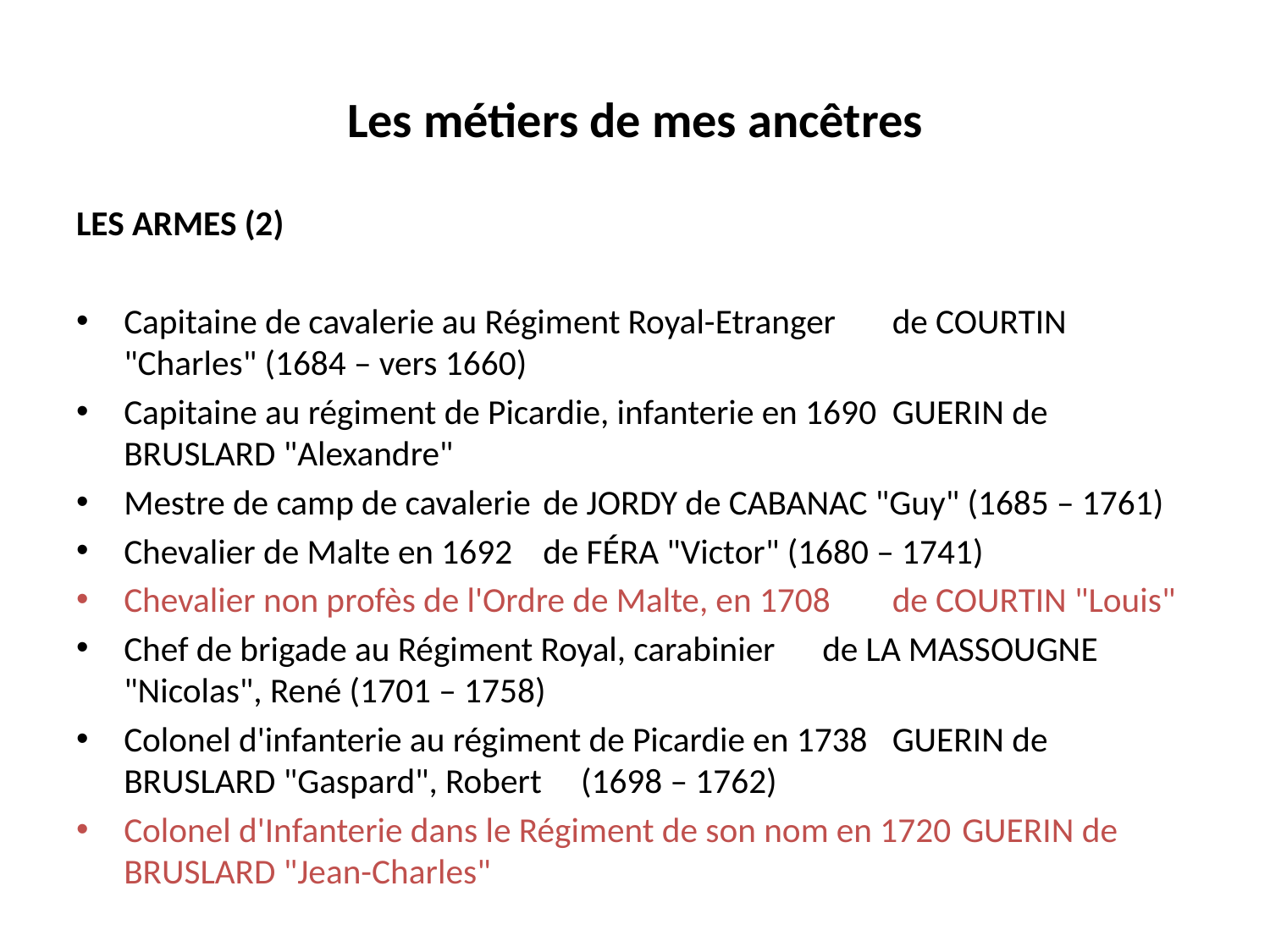

# Les métiers de mes ancêtres

LES ARMES (2)

Capitaine de cavalerie au Régiment Royal-Etranger				de COURTIN "Charles" (1684 – vers 1660)
Capitaine au régiment de Picardie, infanterie en 1690				GUERIN de BRUSLARD "Alexandre"
Mestre de camp de cavalerie							de JORDY de CABANAC "Guy" (1685 – 1761)
Chevalier de Malte en 1692							de FÉRA "Victor" (1680 – 1741)
Chevalier non profès de l'Ordre de Malte, en 1708 				de COURTIN "Louis"
Chef de brigade au Régiment Royal, carabinier					de LA MASSOUGNE "Nicolas", René (1701 – 1758)
Colonel d'infanterie au régiment de Picardie en 1738				GUERIN de BRUSLARD "Gaspard", Robert     (1698 – 1762)
Colonel d'Infanterie dans le Régiment de son nom en 1720				GUERIN de BRUSLARD "Jean-Charles"